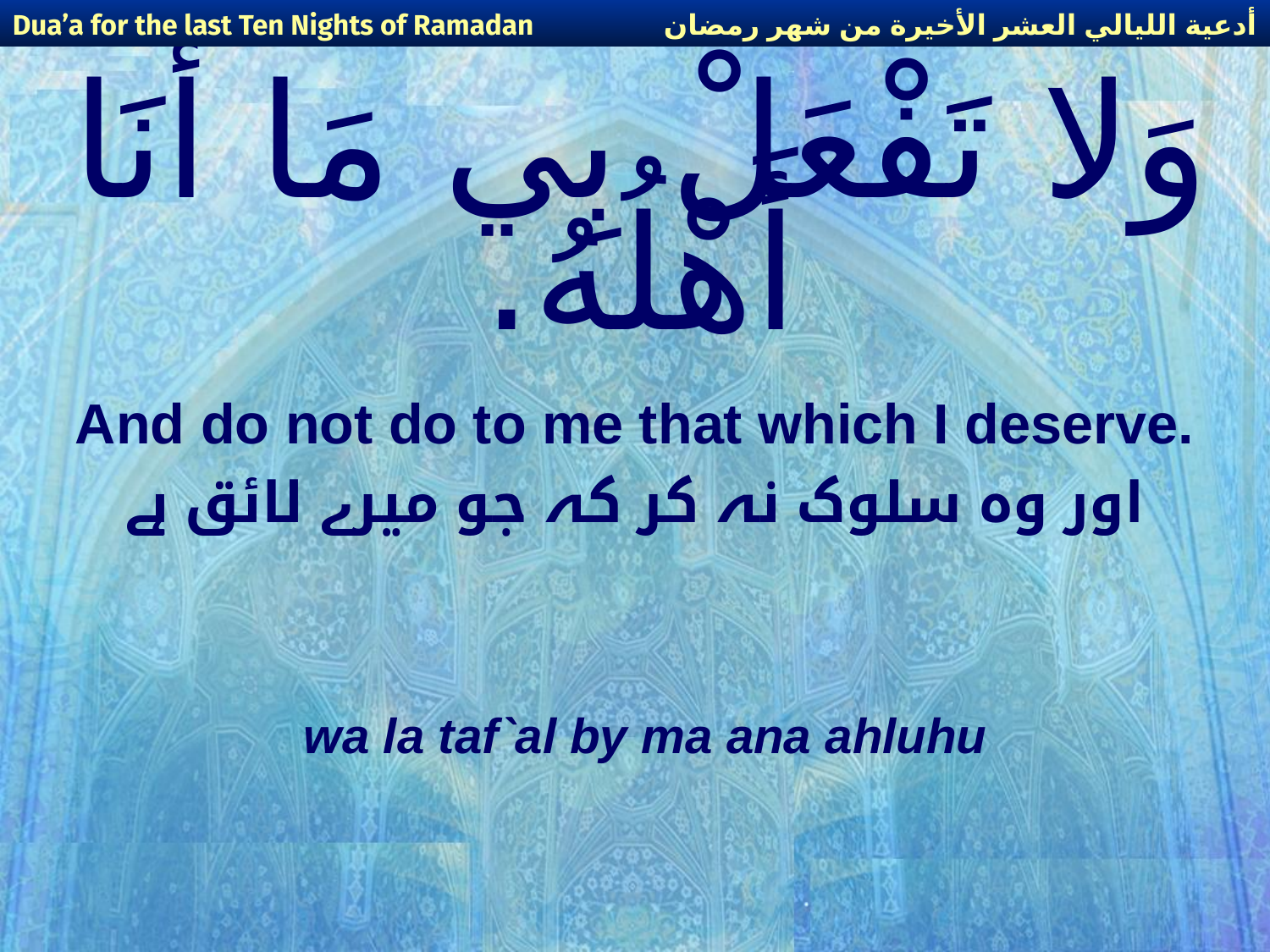

أدعية الليالي العشر الأخيرة من شهر رمضان
Dua’a for the last Ten Nights of Ramadan
# وَلا تَفْعَلْ بِي مَا أَنَا أَهْلُهُ.
And do not do to me that which I deserve.
اور وہ سلوک نہ کر کہ جو میرے لائق ہے
wa la taf`al by ma ana ahluhu